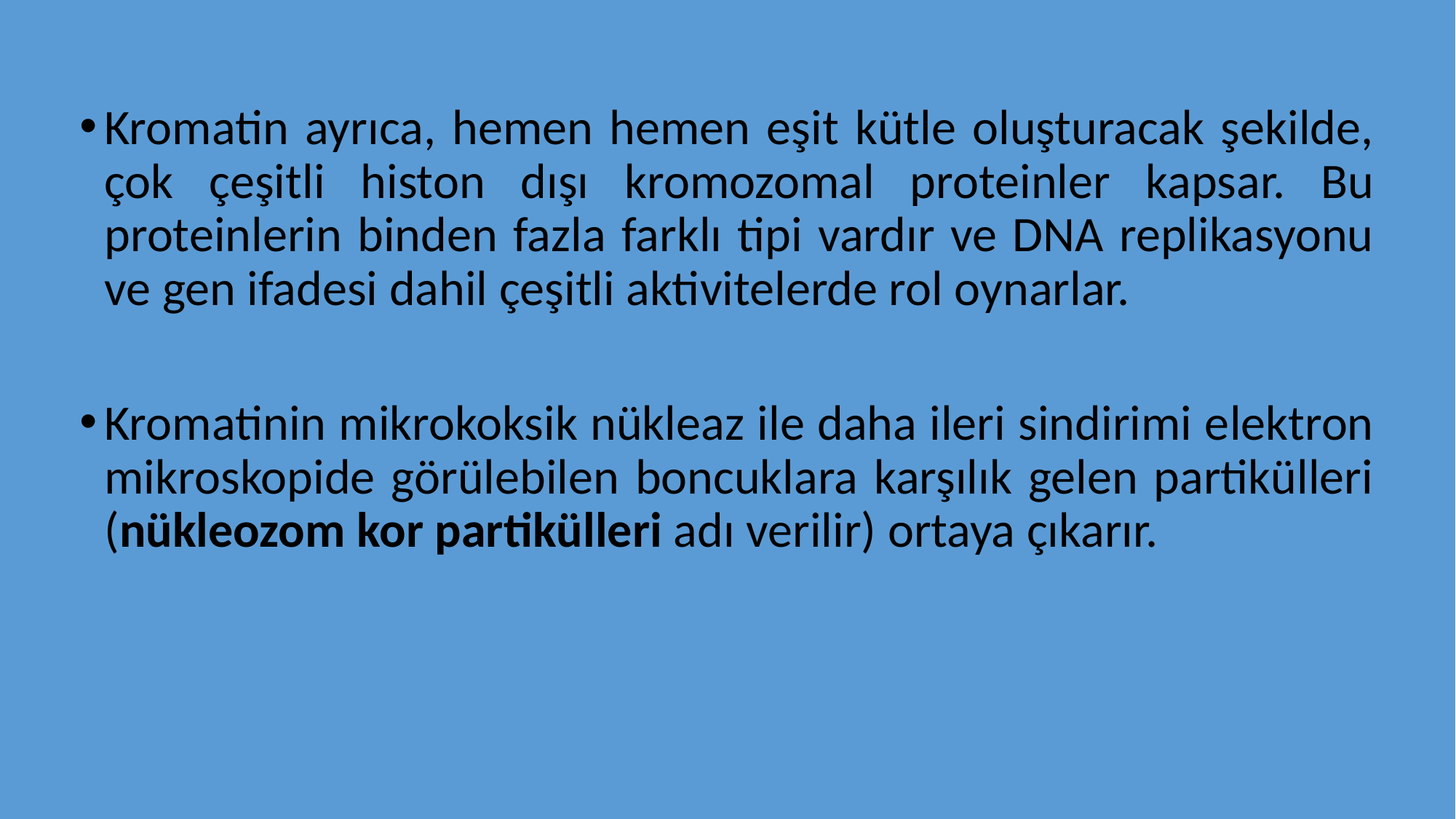

Kromatin ayrıca, hemen hemen eşit kütle oluşturacak şekilde, çok çeşitli histon dışı kromozomal proteinler kapsar. Bu proteinlerin binden fazla farklı tipi vardır ve DNA replikasyonu ve gen ifadesi dahil çeşitli aktivitelerde rol oynarlar.

Kromatinin mikrokoksik nükleaz ile daha ileri sindirimi elektron mikroskopide görülebilen boncuklara karşılık gelen partikülleri (nükleozom kor partikülleri adı verilir) ortaya çıkarır.